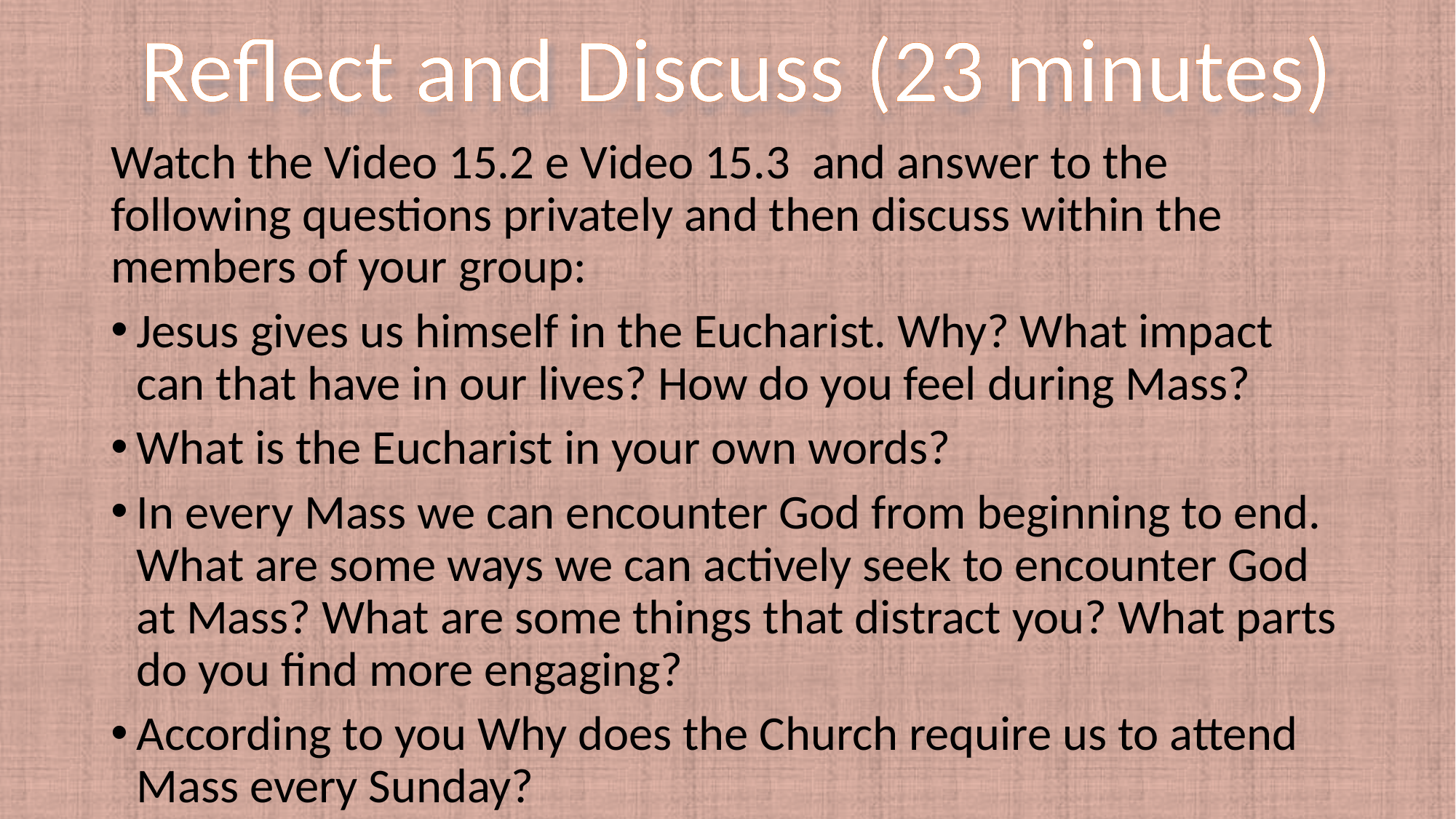

# Reflect and Discuss (23 minutes)
Watch the Video 15.2 e Video 15.3  and answer to the following questions privately and then discuss within the members of your group:
Jesus gives us himself in the Eucharist. Why? What impact can that have in our lives? How do you feel during Mass?
What is the Eucharist in your own words?
In every Mass we can encounter God from beginning to end. What are some ways we can actively seek to encounter God at Mass? What are some things that distract you? What parts do you find more engaging?
According to you Why does the Church require us to attend Mass every Sunday?